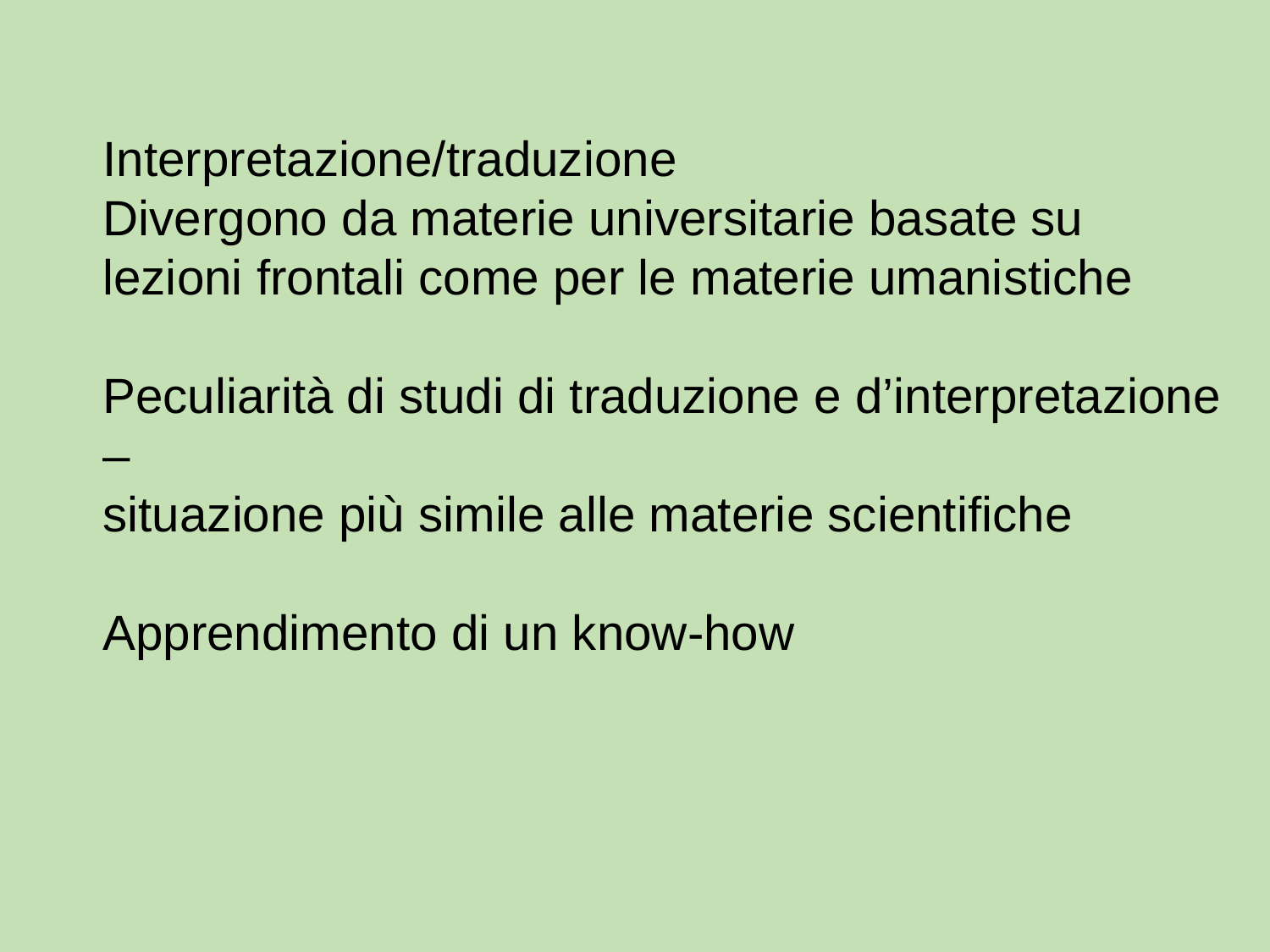

Interpretazione/traduzione
Divergono da materie universitarie basate su lezioni frontali come per le materie umanistiche

Peculiarità di studi di traduzione e d’interpretazione –
situazione più simile alle materie scientifiche

Apprendimento di un know-how